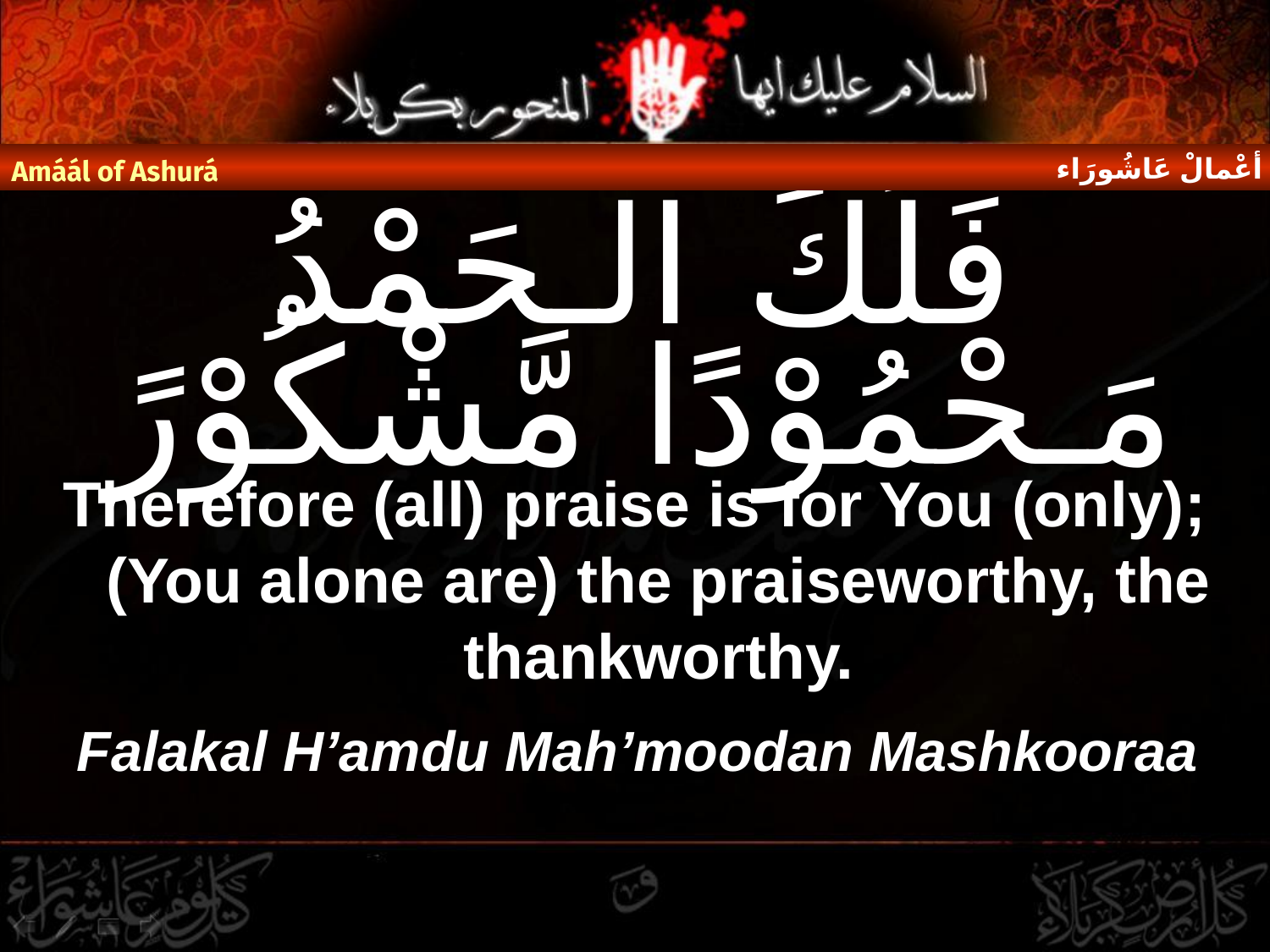

أعْمالْ عَاشُورَاء
Amáál of Ashurá
# فَلَكَ الْـحَمْدُ مَـحْمُوْدًا مَّشْكُوْرً
Therefore (all) praise is for You (only); (You alone are) the praiseworthy, the thankworthy.
Falakal H’amdu Mah’moodan Mashkooraa